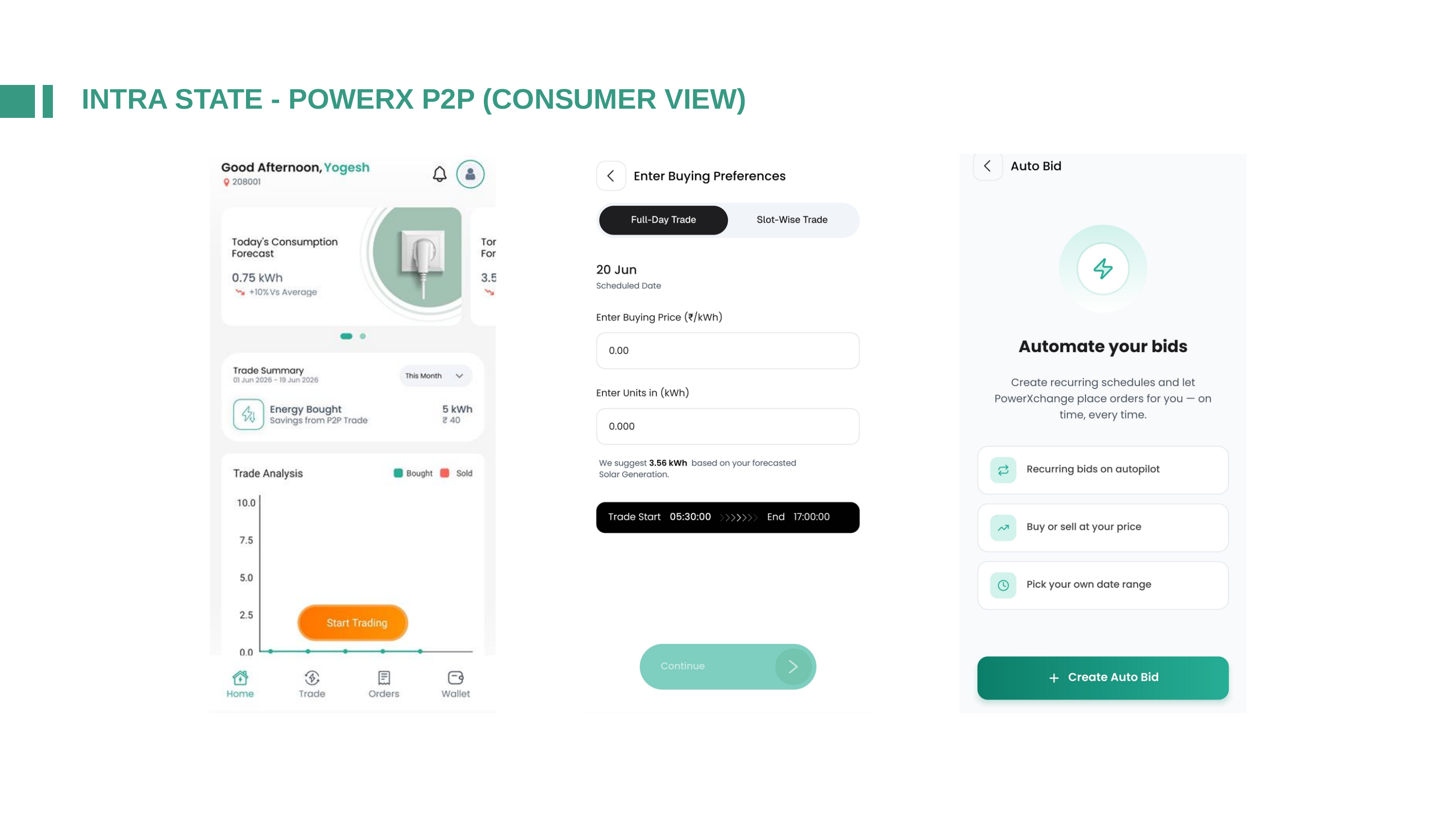

INTRA STATE - POWERX P2P (CONSUMER VIEW)